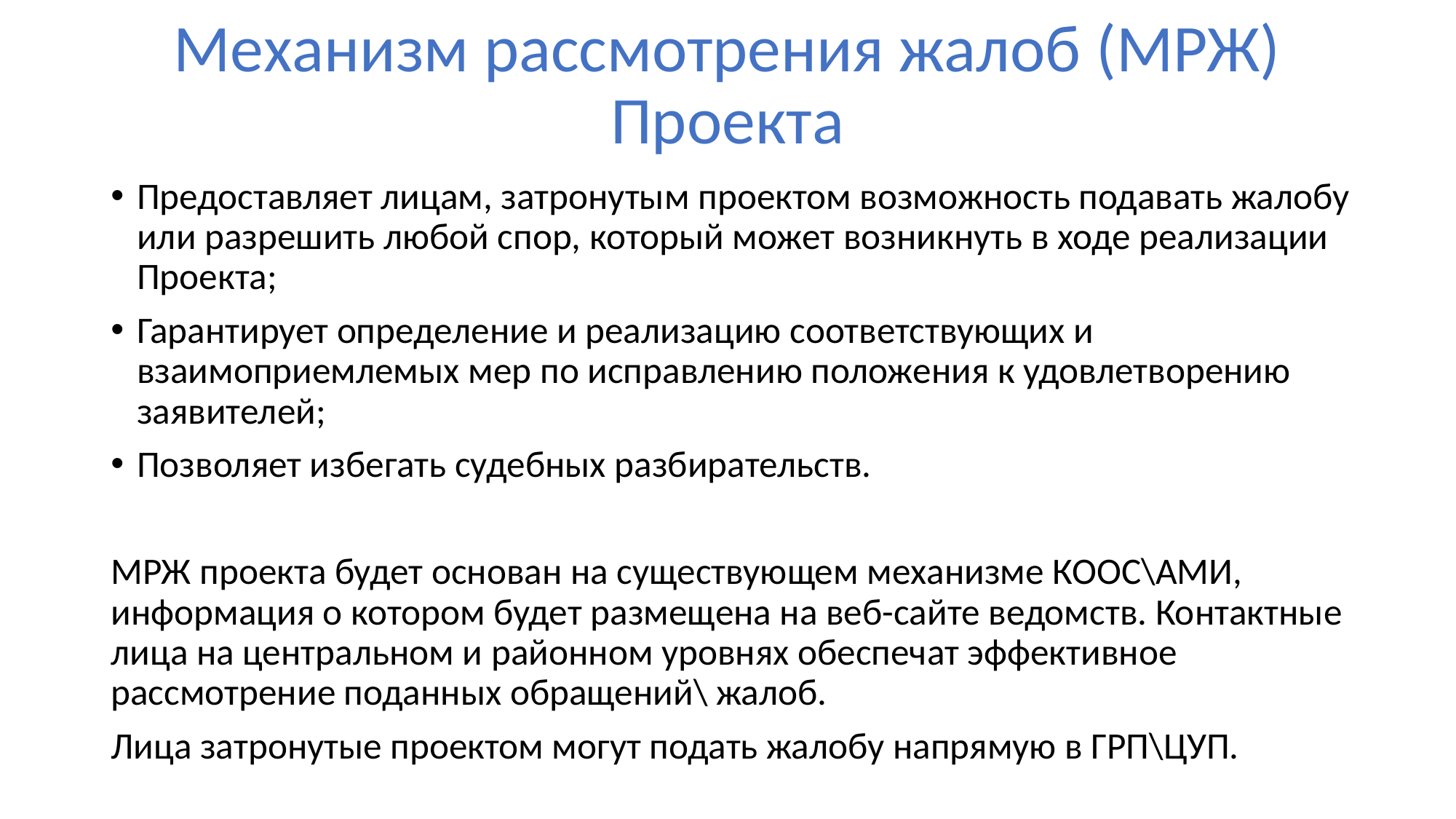

# Механизм рассмотрения жалоб (МРЖ) Проекта
Предоставляет лицам, затронутым проектом возможность подавать жалобу или разрешить любой спор, который может возникнуть в ходе реализации Проекта;
Гарантирует определение и реализацию соответствующих и взаимоприемлемых мер по исправлению положения к удовлетворению заявителей;
Позволяет избегать судебных разбирательств.

МРЖ проекта будет основан на существующем механизме КООС\АМИ, информация о котором будет размещена на веб-сайте ведомств. Контактные лица на центральном и районном уровнях обеспечат эффективное рассмотрение поданных обращений\ жалоб.
Лица затронутые проектом могут подать жалобу напрямую в ГРП\ЦУП.